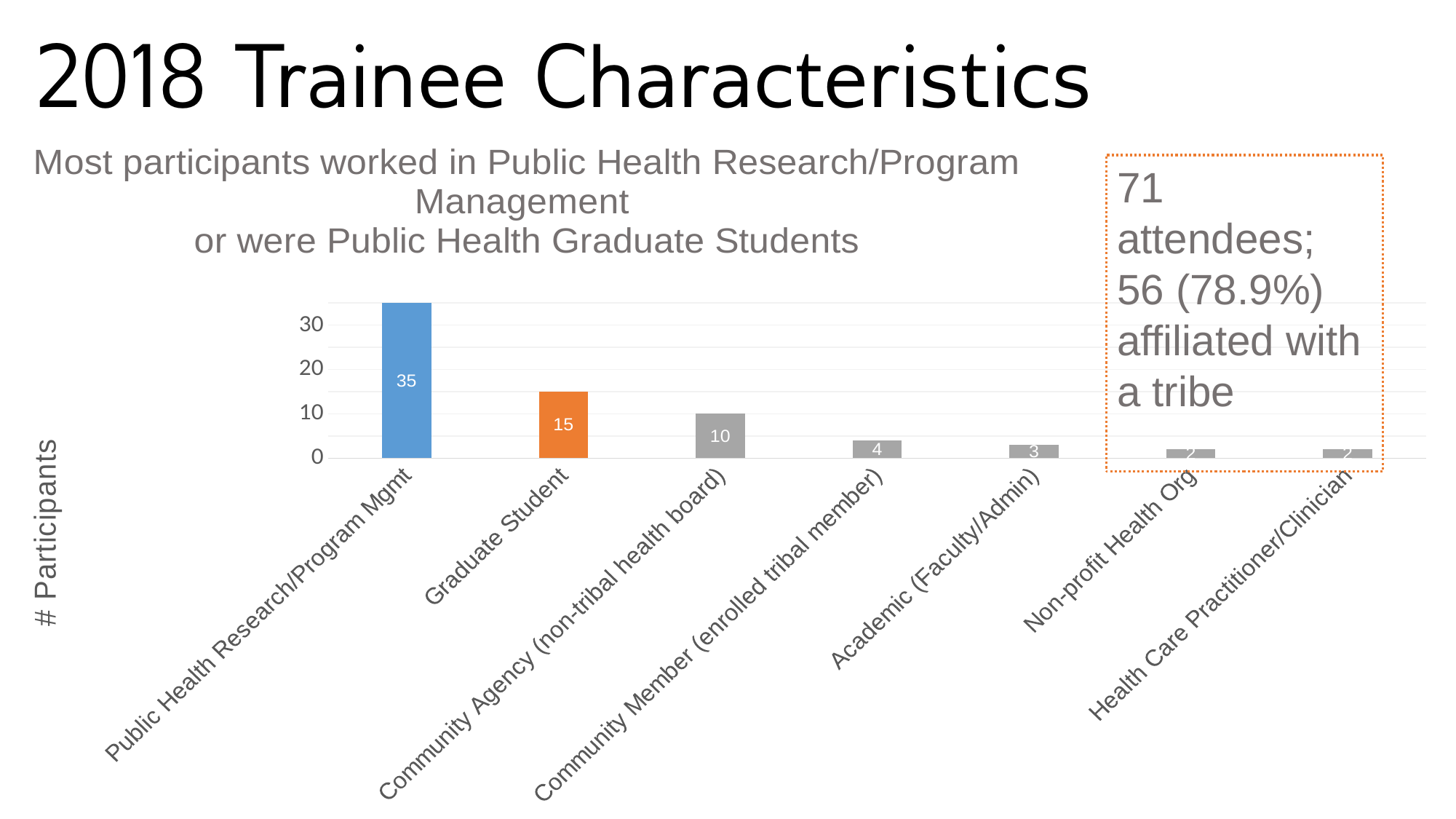

2018 Trainee Characteristics

### Chart: Most participants worked in Public Health Research/Program Management
or were Public Health Graduate Students

| Category | Frequency |
|---|---|
| Public Health Research/Program Mgmt | 35.0 |
| Graduate Student | 15.0 |
| Community Agency (non-tribal health board) | 10.0 |
| Community Member (enrolled tribal member) | 4.0 |
| Academic (Faculty/Admin) | 3.0 |
| Non-profit Health Org | 2.0 |
| Health Care Practitioner/Clinician | 2.0 |
71 attendees;
56 (78.9%) affiliated with a tribe